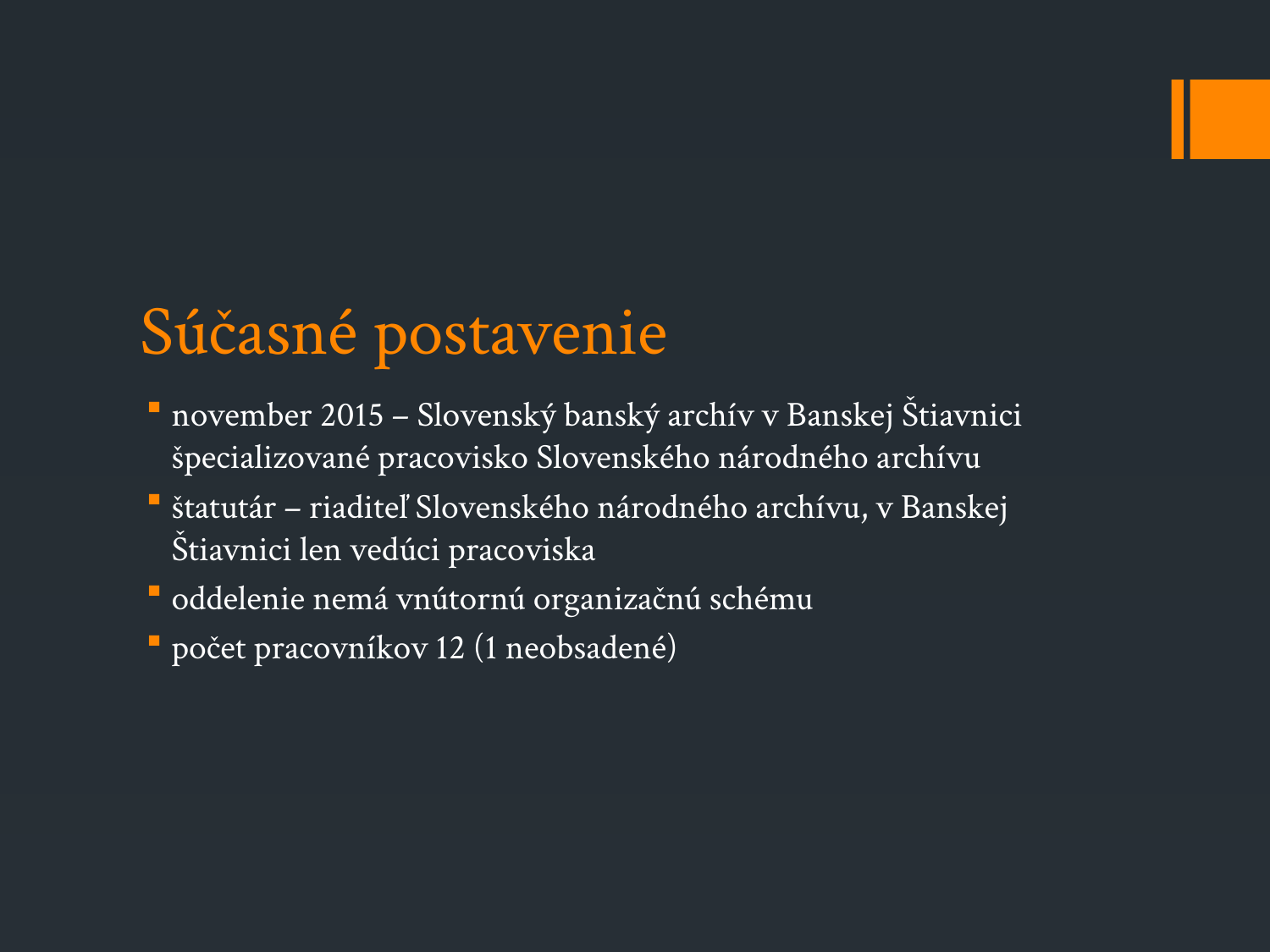

# Súčasné postavenie
november 2015 – Slovenský banský archív v Banskej Štiavnici špecializované pracovisko Slovenského národného archívu
štatutár – riaditeľ Slovenského národného archívu, v Banskej Štiavnici len vedúci pracoviska
oddelenie nemá vnútornú organizačnú schému
počet pracovníkov 12 (1 neobsadené)